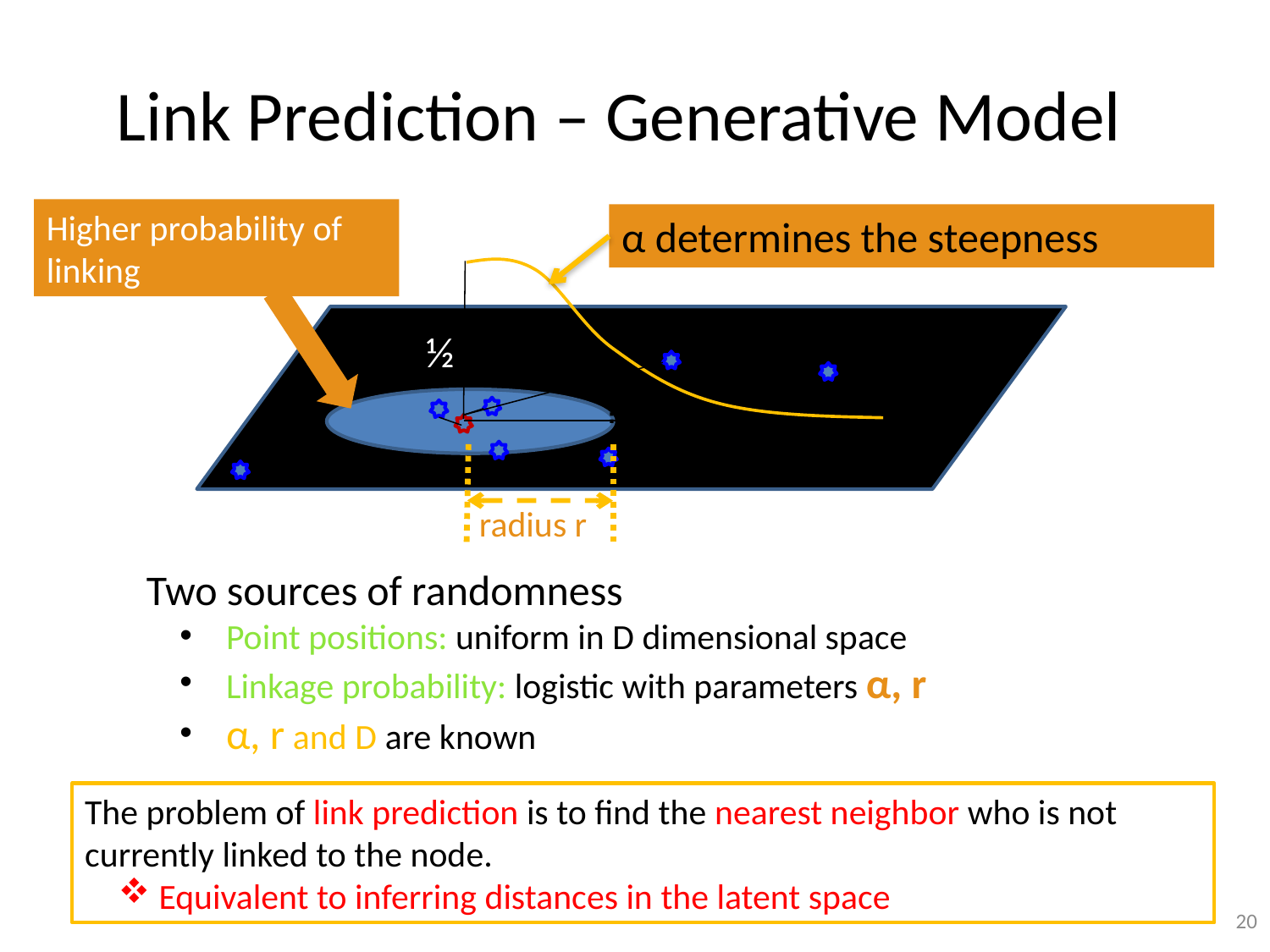

# Link Prediction – Generative Model
Higher probability of linking

α determines the steepness
1
½

radius r

Two sources of randomness
  Point positions: uniform in D dimensional space
  Linkage probability: logistic with parameters α, r
  α, r and D are known
The problem of link prediction is to find the nearest neighbor who is not currently linked to the node.
 Equivalent to inferring distances in the latent space
20